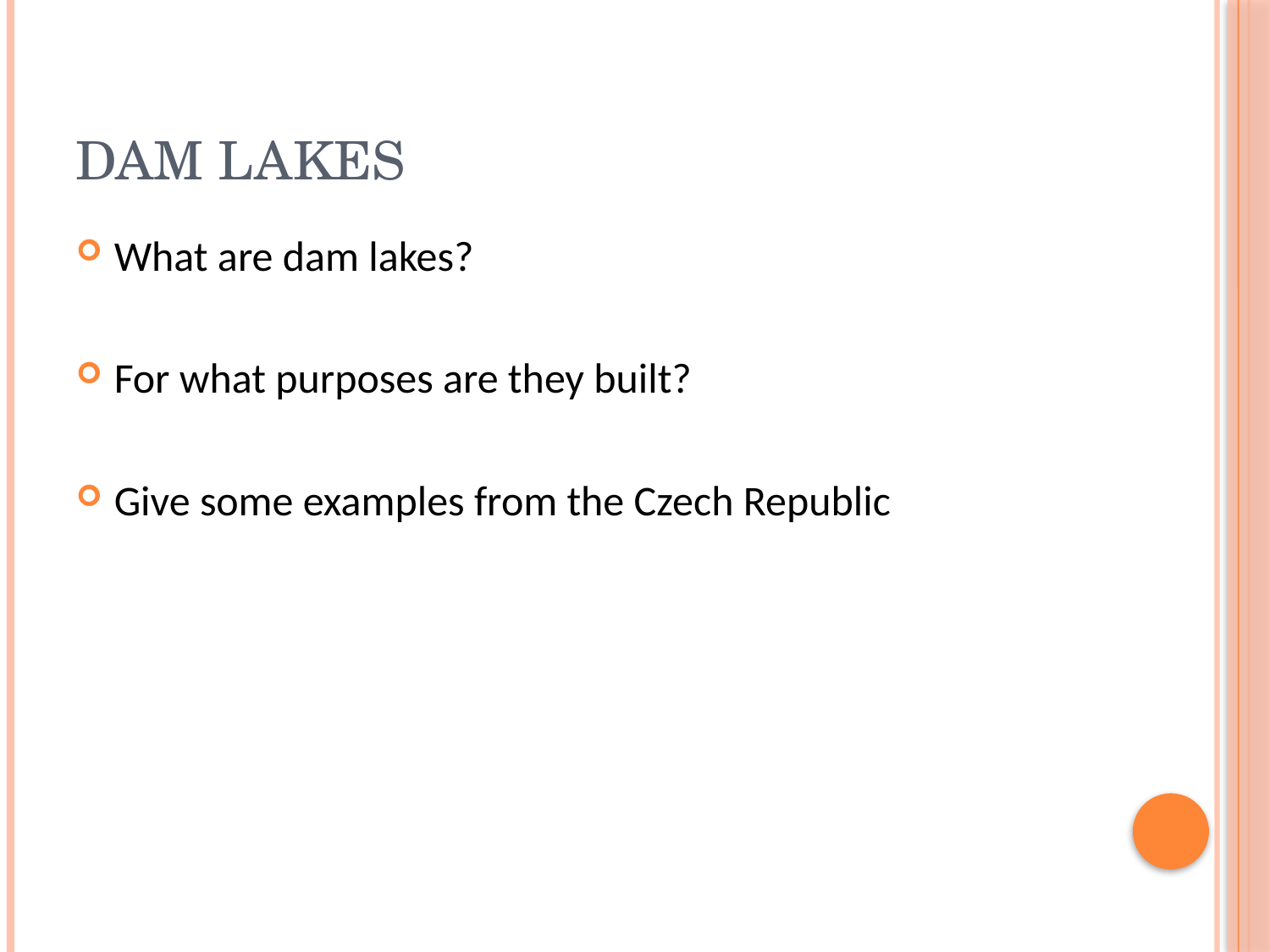

# Dam lakes
What are dam lakes?

For what purposes are they built?

Give some examples from the Czech Republic